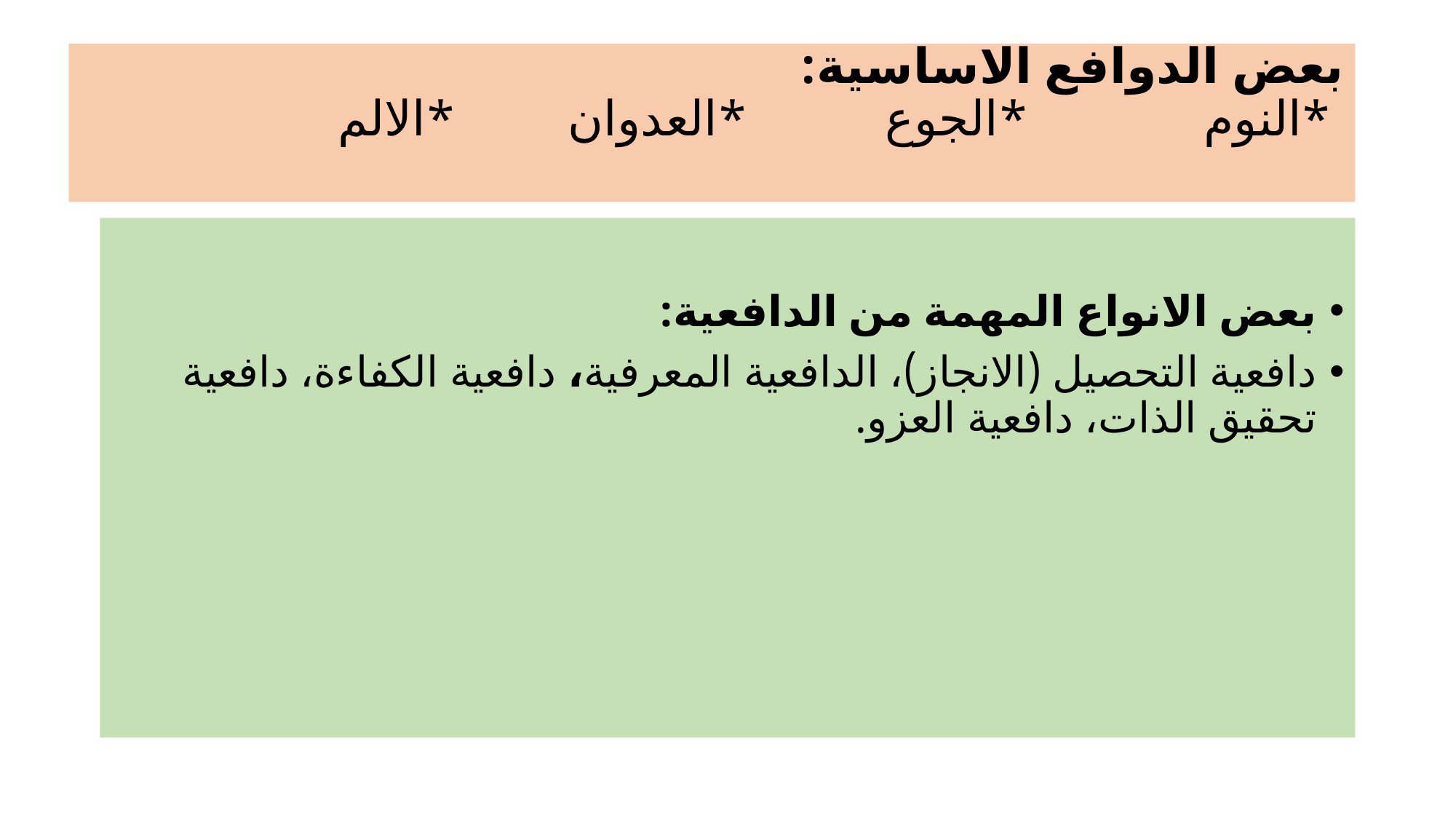

# بعض الدوافع الاساسية: *النوم              *الجوع           *العدوان         *الالم

بعض الانواع المهمة من الدافعية:
دافعية التحصيل (الانجاز)، الدافعية المعرفية، دافعية الكفاءة، دافعية تحقيق الذات، دافعية العزو.